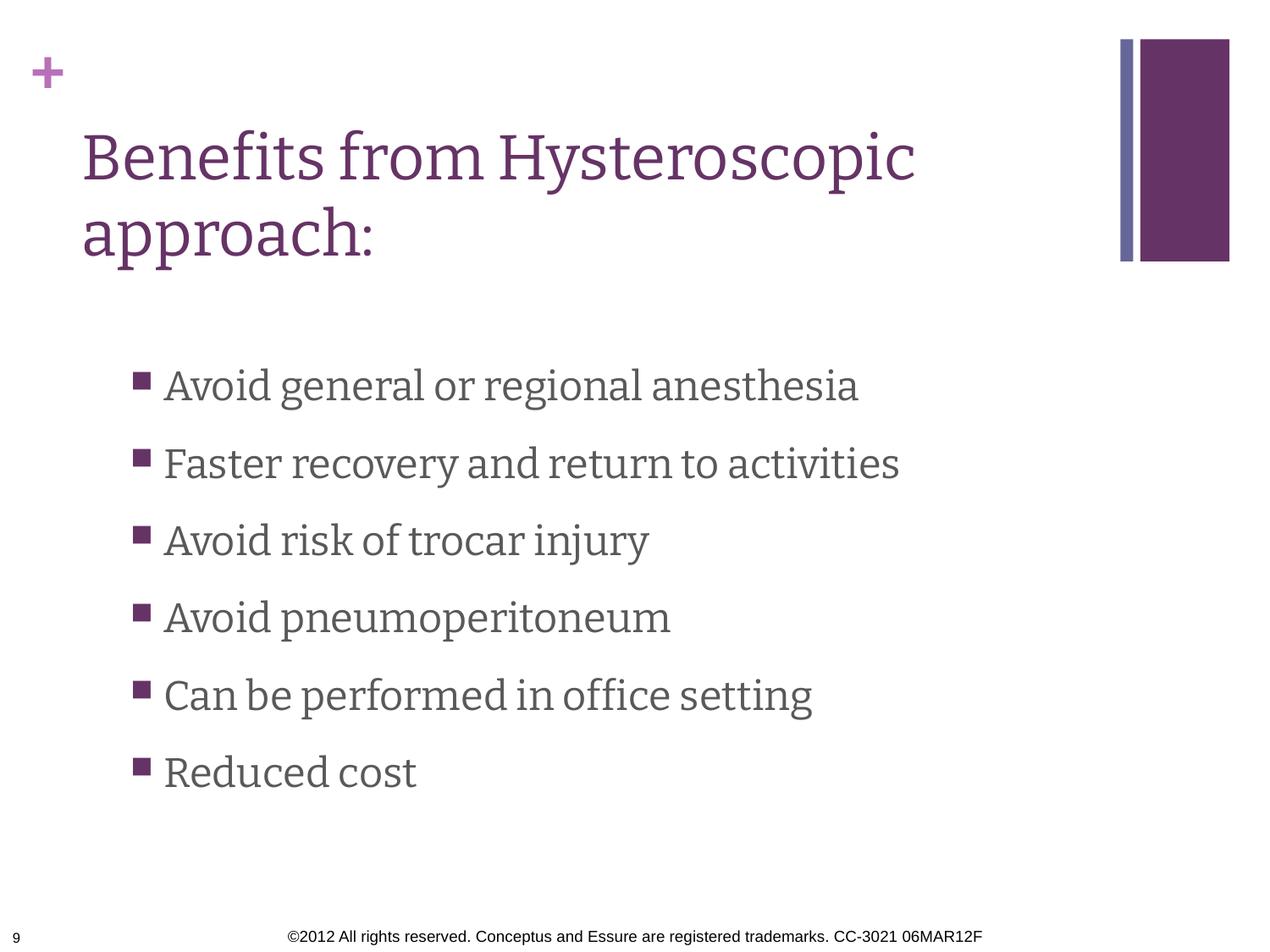

# Benefits from Hysteroscopic approach:

Avoid general or regional anesthesia
Faster recovery and return to activities
Avoid risk of trocar injury
Avoid pneumoperitoneum
Can be performed in office setting
Reduced cost

9